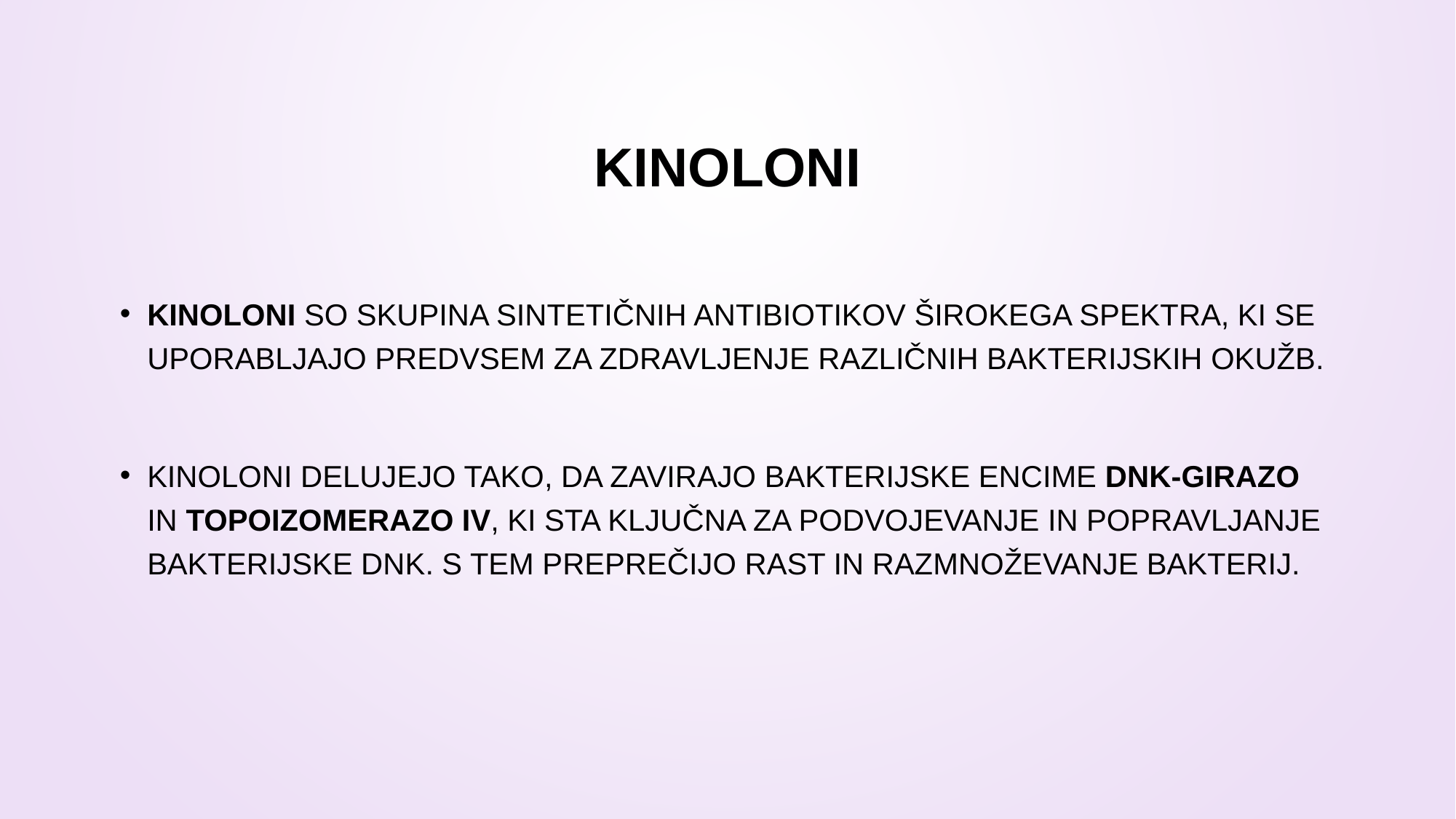

# Kinoloni
Kinoloni so skupina sintetičnih antibiotikov širokega spektra, ki se uporabljajo predvsem za zdravljenje različnih bakterijskih okužb.

Kinoloni delujejo tako, da zavirajo bakterijske encime DNK-girazo in topoizomerazo IV, ki sta ključna za podvojevanje in popravljanje bakterijske DNK. S tem preprečijo rast in razmnoževanje bakterij.